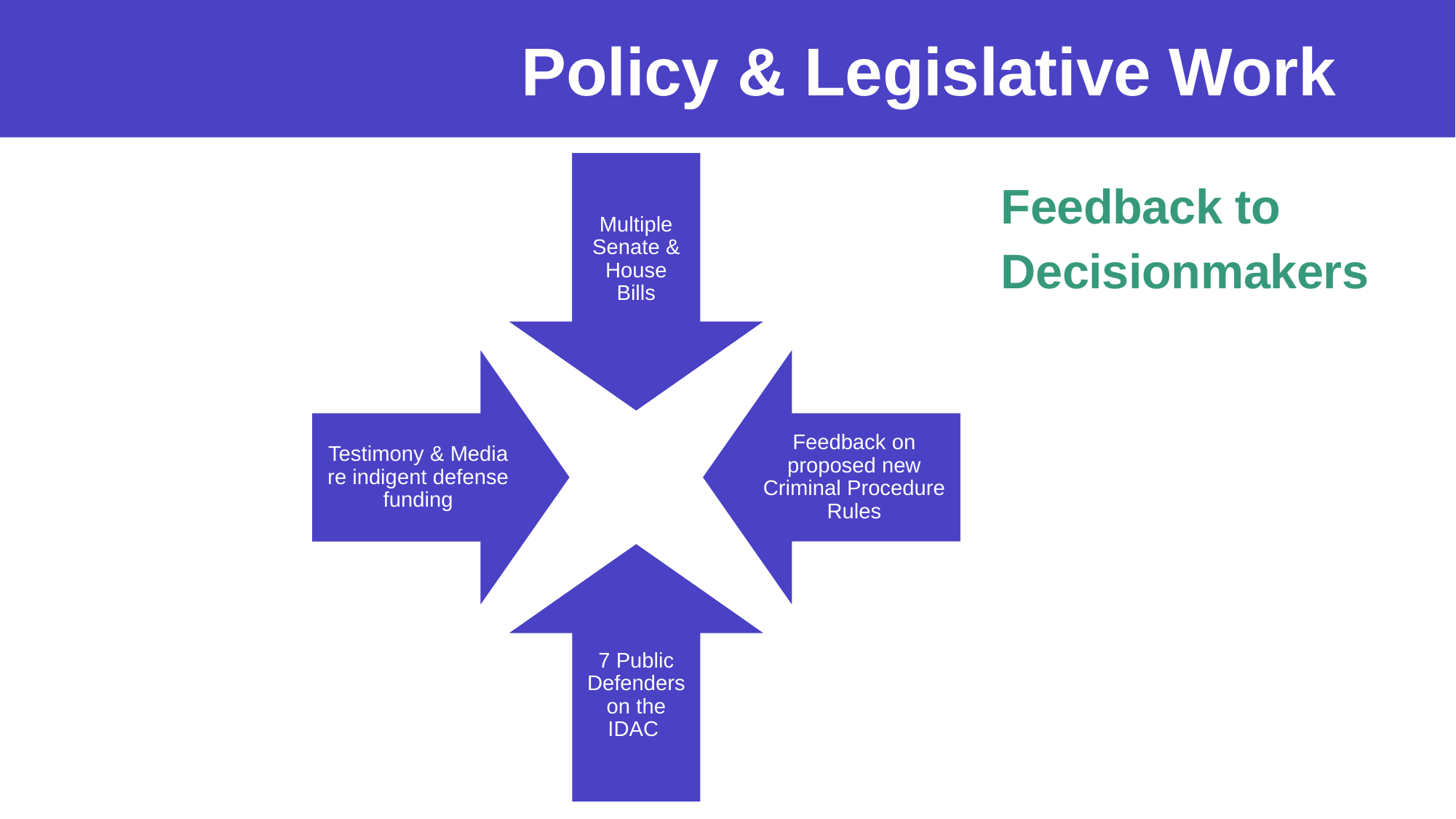

# Policy & Legislative Work
Multiple Senate & House Bills
Feedback on proposed new Criminal Procedure Rules
7 Public Defenders on the IDAC
Testimony & Media re indigent defense funding
Feedback to Decisionmakers